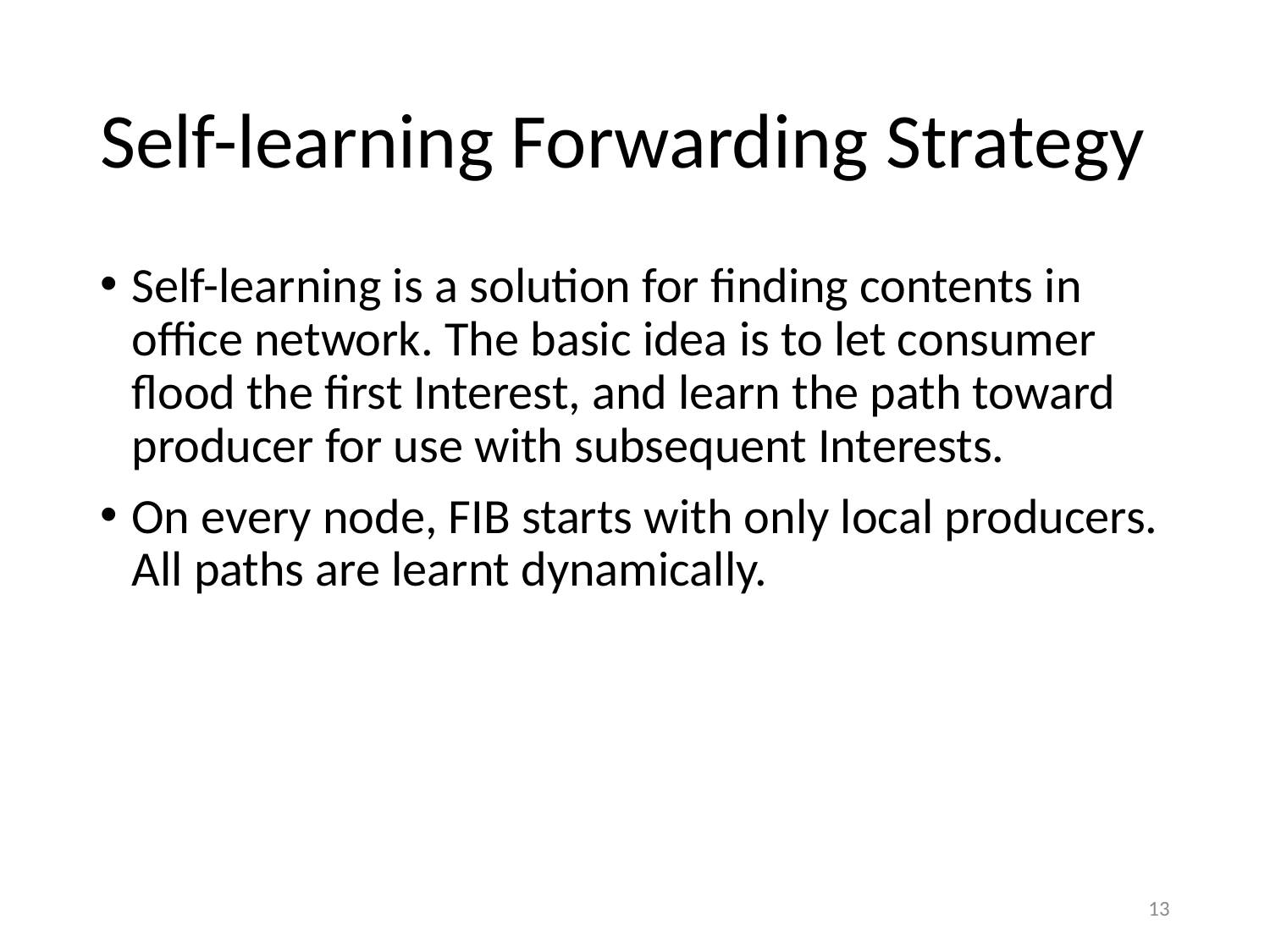

# Self-learning Forwarding Strategy
Self-learning is a solution for finding contents in office network. The basic idea is to let consumer flood the first Interest, and learn the path toward producer for use with subsequent Interests.
On every node, FIB starts with only local producers. All paths are learnt dynamically.
13